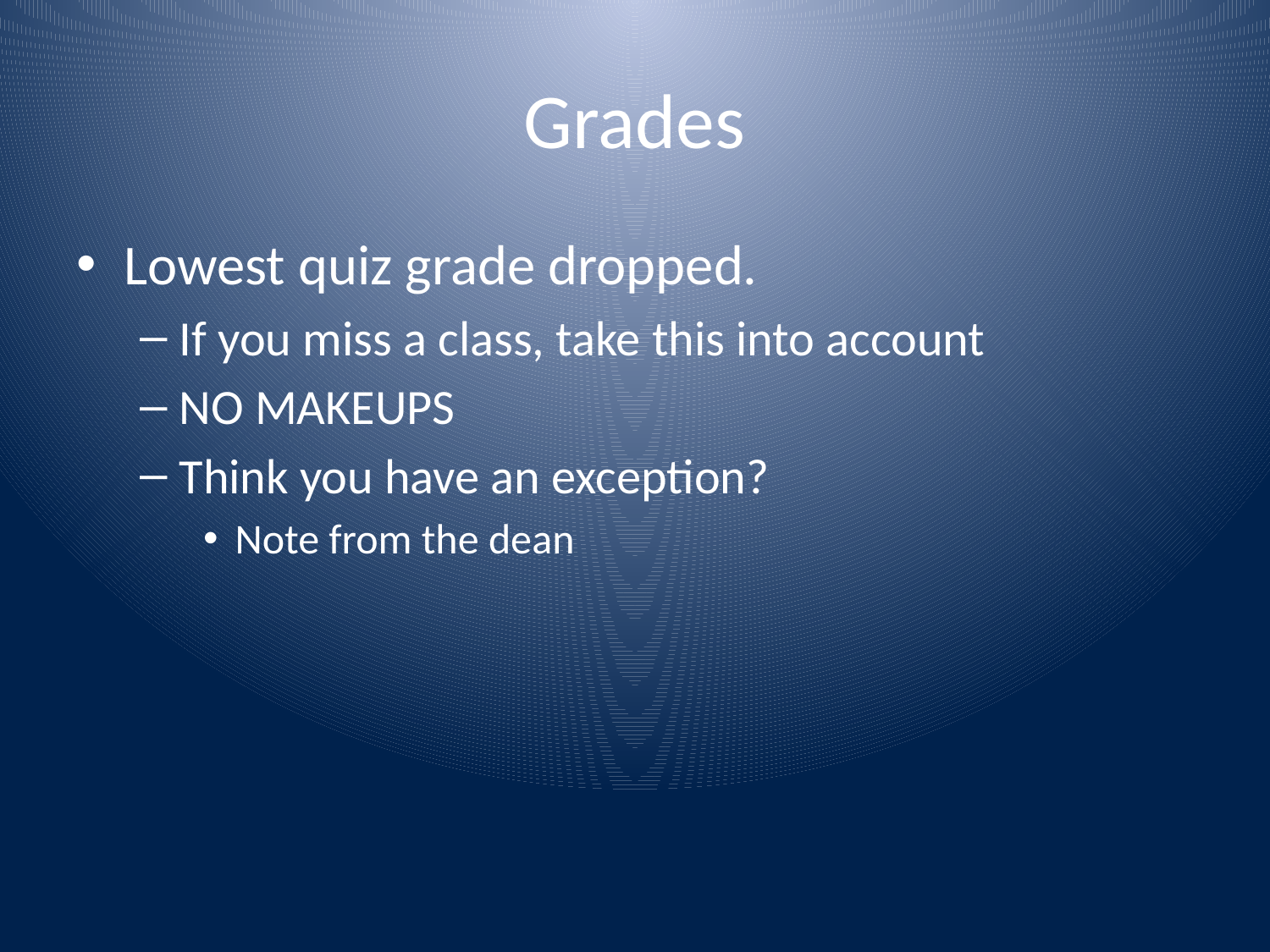

# Grades
Lowest quiz grade dropped.
If you miss a class, take this into account
NO MAKEUPS
Think you have an exception?
Note from the dean